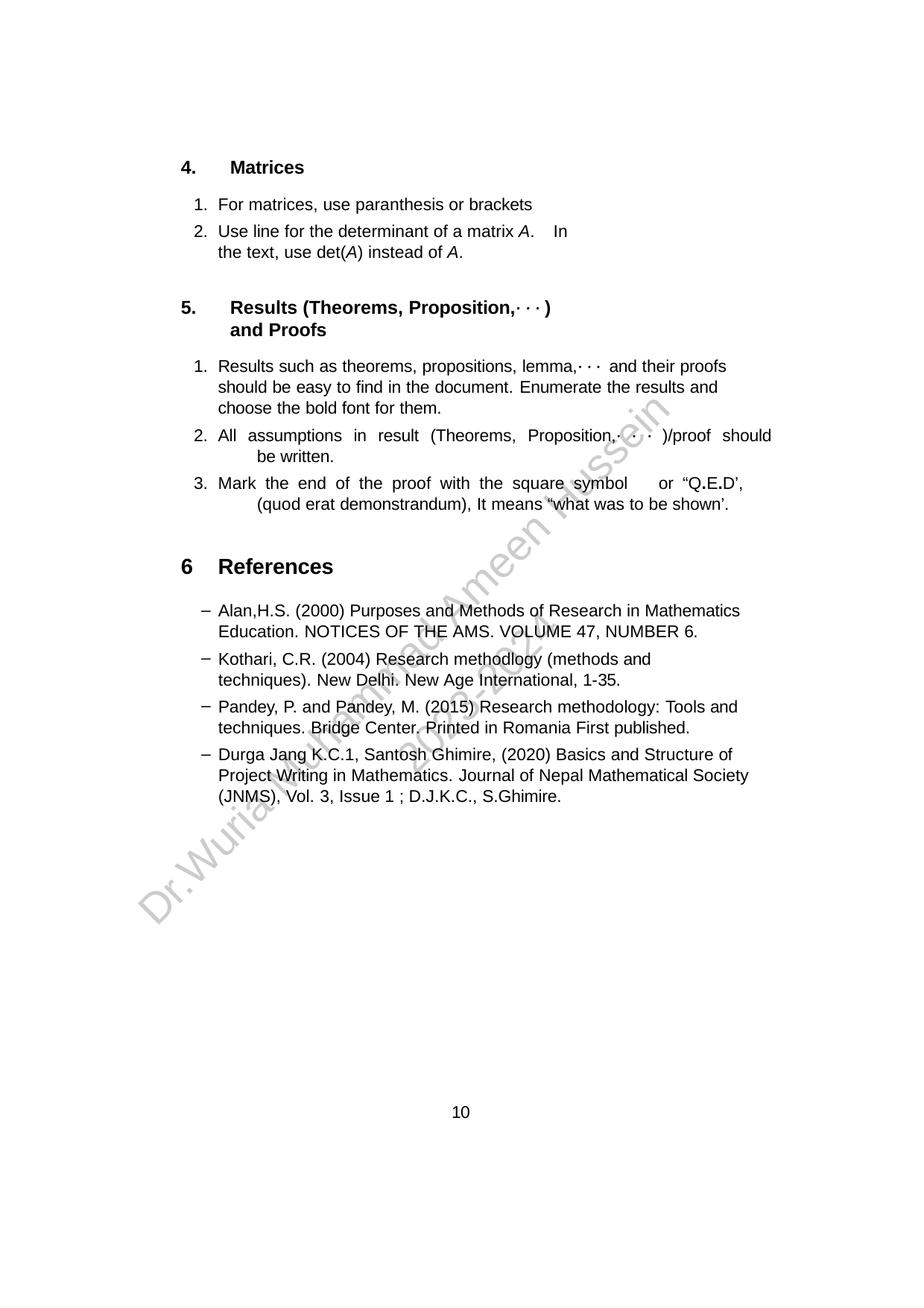

Matrices
For matrices, use paranthesis or brackets
Use line for the determinant of a matrix A. 	In the text, use det(A) instead of A.

Results (Theorems, Proposition,· · · ) and Proofs
Results such as theorems, propositions, lemma,· · ·  and their proofs 	should be easy to find in the document. Enumerate the results and 	choose the bold font for them.
All assumptions in result (Theorems, Proposition,· · · )/proof should 	be written.
Mark the end of the proof with the square symbol  or “Q.E.D’, 	(quod erat demonstrandum), It means “what was to be shown’.

References
Alan,H.S. (2000) Purposes and Methods of Research in Mathematics Education. NOTICES OF THE AMS. VOLUME 47, NUMBER 6.
Kothari, C.R. (2004) Research methodlogy (methods and techniques). New Delhi. New Age International, 1-35.
Pandey, P. and Pandey, M. (2015) Research methodology: Tools and techniques. Bridge Center. Printed in Romania First published.
Durga Jang K.C.1, Santosh Ghimire, (2020) Basics and Structure of Project Writing in Mathematics. Journal of Nepal Mathematical Society (JNMS), Vol. 3, Issue 1 ; D.J.K.C., S.Ghimire.
Dr.Wuria Muhammad Ameen Hussein
2023-2024
10